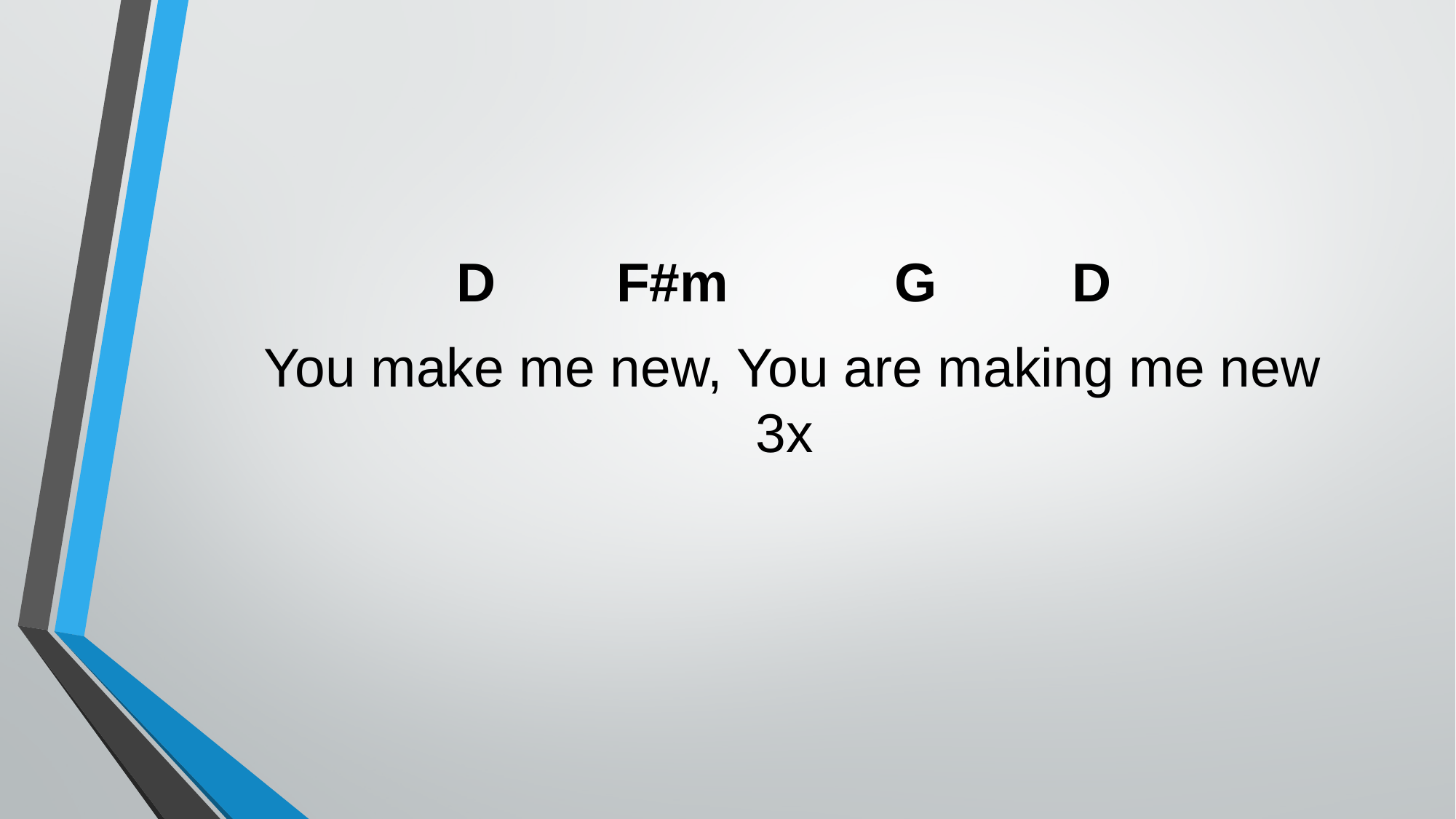

D        F#m           G         D
You make me new, You are making me new
3x